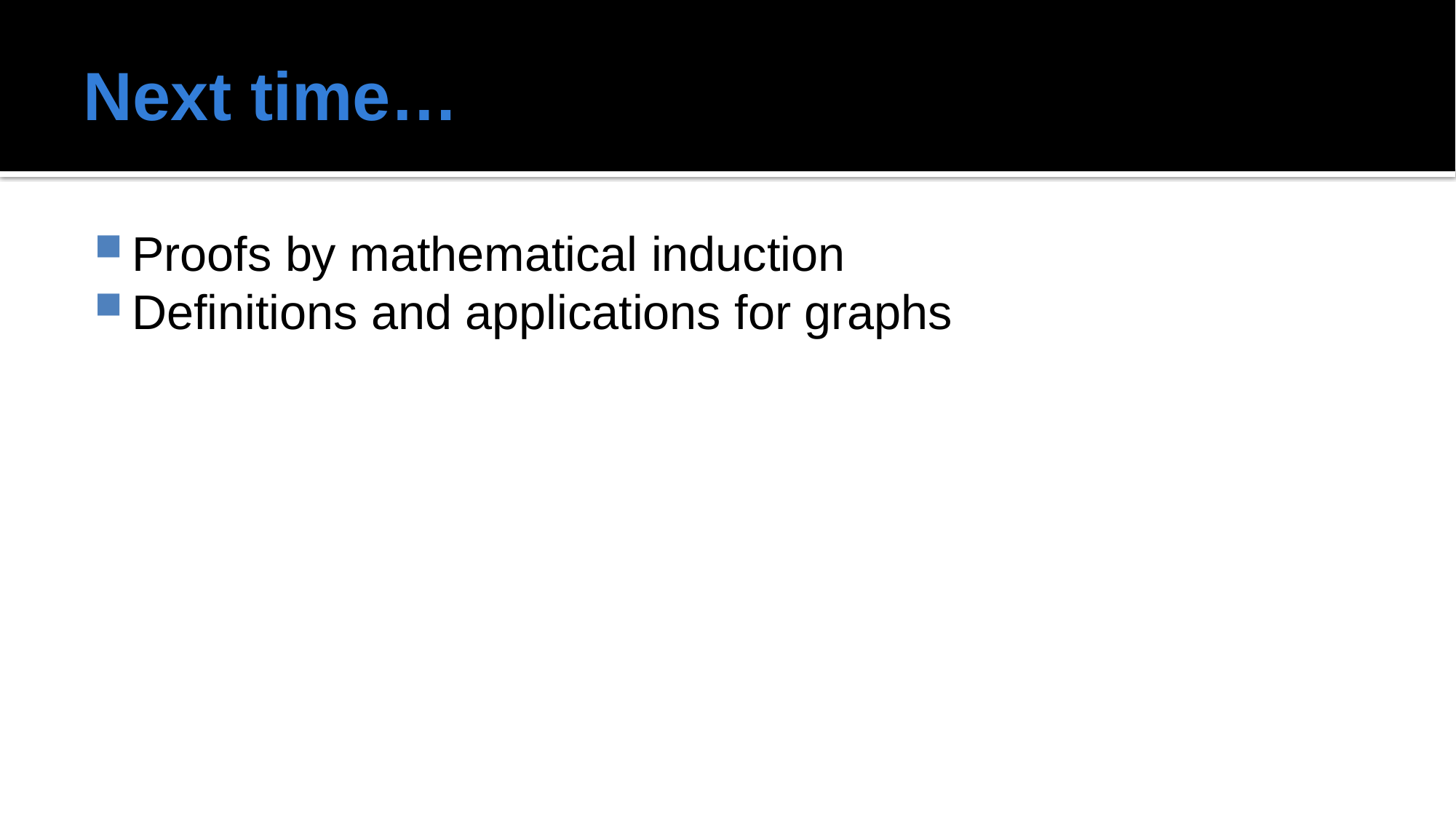

# Next time…
Proofs by mathematical induction
Definitions and applications for graphs